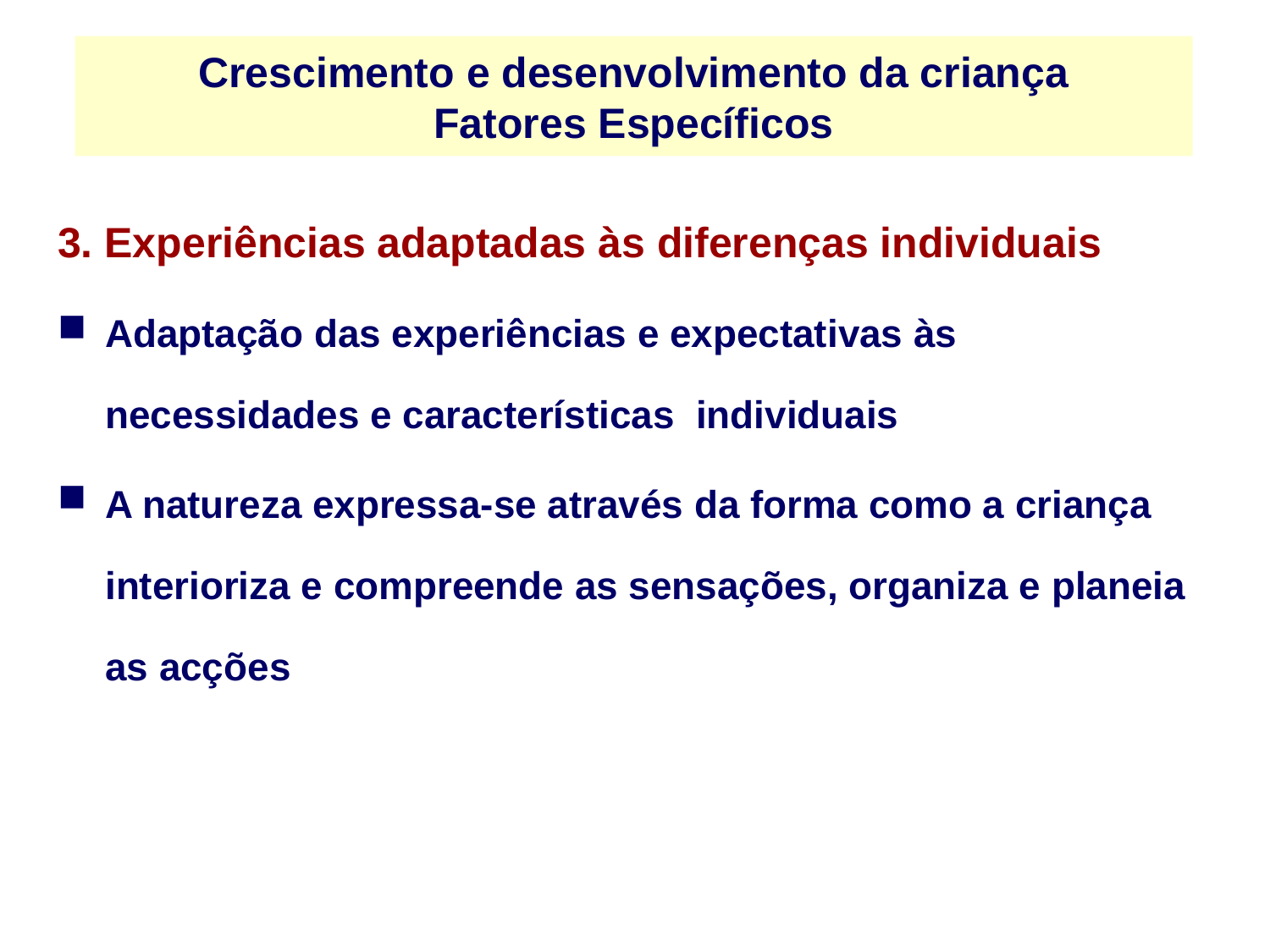

Crescimento e desenvolvimento da criança
Fatores Específicos
3. Experiências adaptadas às diferenças individuais
Adaptação das experiências e expectativas às necessidades e características  individuais
A natureza expressa-se através da forma como a criança interioriza e compreende as sensações, organiza e planeia as acções